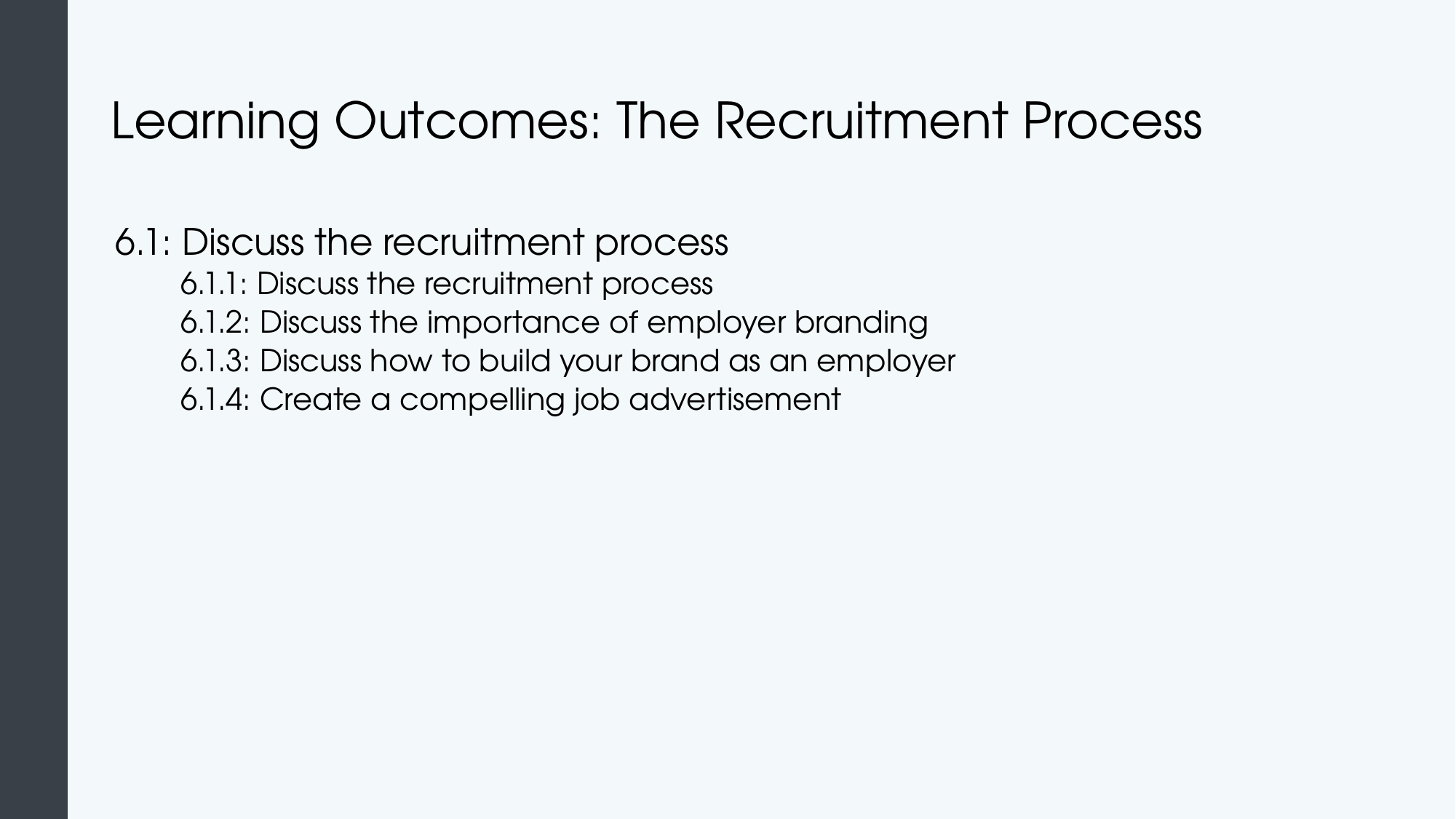

# Learning Outcomes: The Recruitment Process
6.1: Discuss the recruitment process
6.1.1: Discuss the recruitment process
6.1.2: Discuss the importance of employer branding
6.1.3: Discuss how to build your brand as an employer
6.1.4: Create a compelling job advertisement